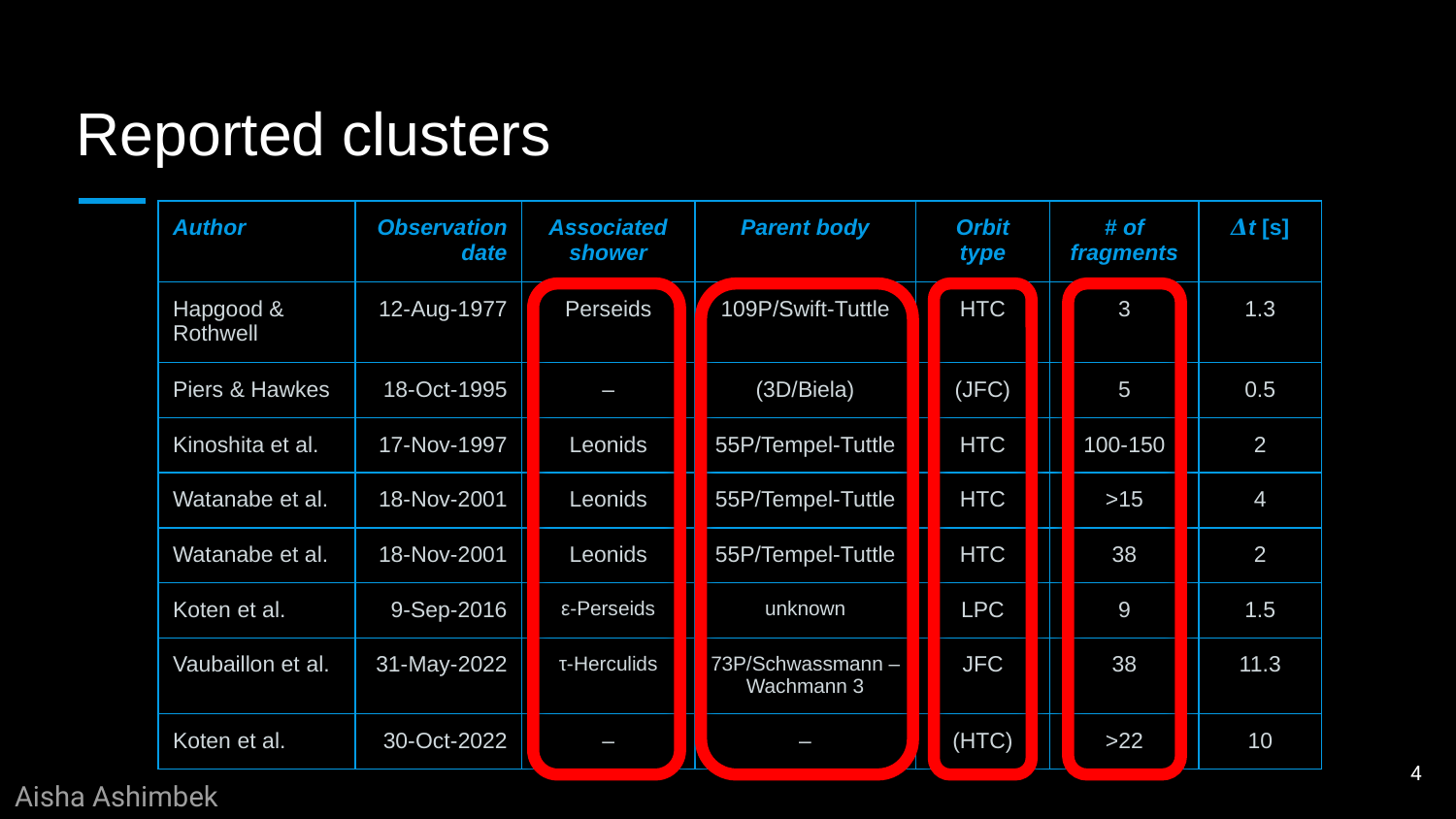

# Reported clusters
| Author | Observation date | Associated shower | Parent body | Orbit type | # of fragments | 𝜟t [s] |
| --- | --- | --- | --- | --- | --- | --- |
| Hapgood & Rothwell | 12-Aug-1977 | Perseids | 109P/Swift-Tuttle | HTC | 3 | 1.3 |
| Piers & Hawkes | 18-Oct-1995 | – | (3D/Biela) | (JFC) | 5 | 0.5 |
| Kinoshita et al. | 17-Nov-1997 | Leonids | 55P/Tempel-Tuttle | HTC | 100-150 | 2 |
| Watanabe et al. | 18-Nov-2001 | Leonids | 55P/Tempel-Tuttle | HTC | >15 | 4 |
| Watanabe et al. | 18-Nov-2001 | Leonids | 55P/Tempel-Tuttle | HTC | 38 | 2 |
| Koten et al. | 9-Sep-2016 | ε-Perseids | unknown | LPC | 9 | 1.5 |
| Vaubaillon et al. | 31-May-2022 | τ-Herculids | 73P/Schwassmann – Wachmann 3 | JFC | 38 | 11.3 |
| Koten et al. | 30-Oct-2022 | – | – | (HTC) | >22 | 10 |

4
Aisha Ashimbek